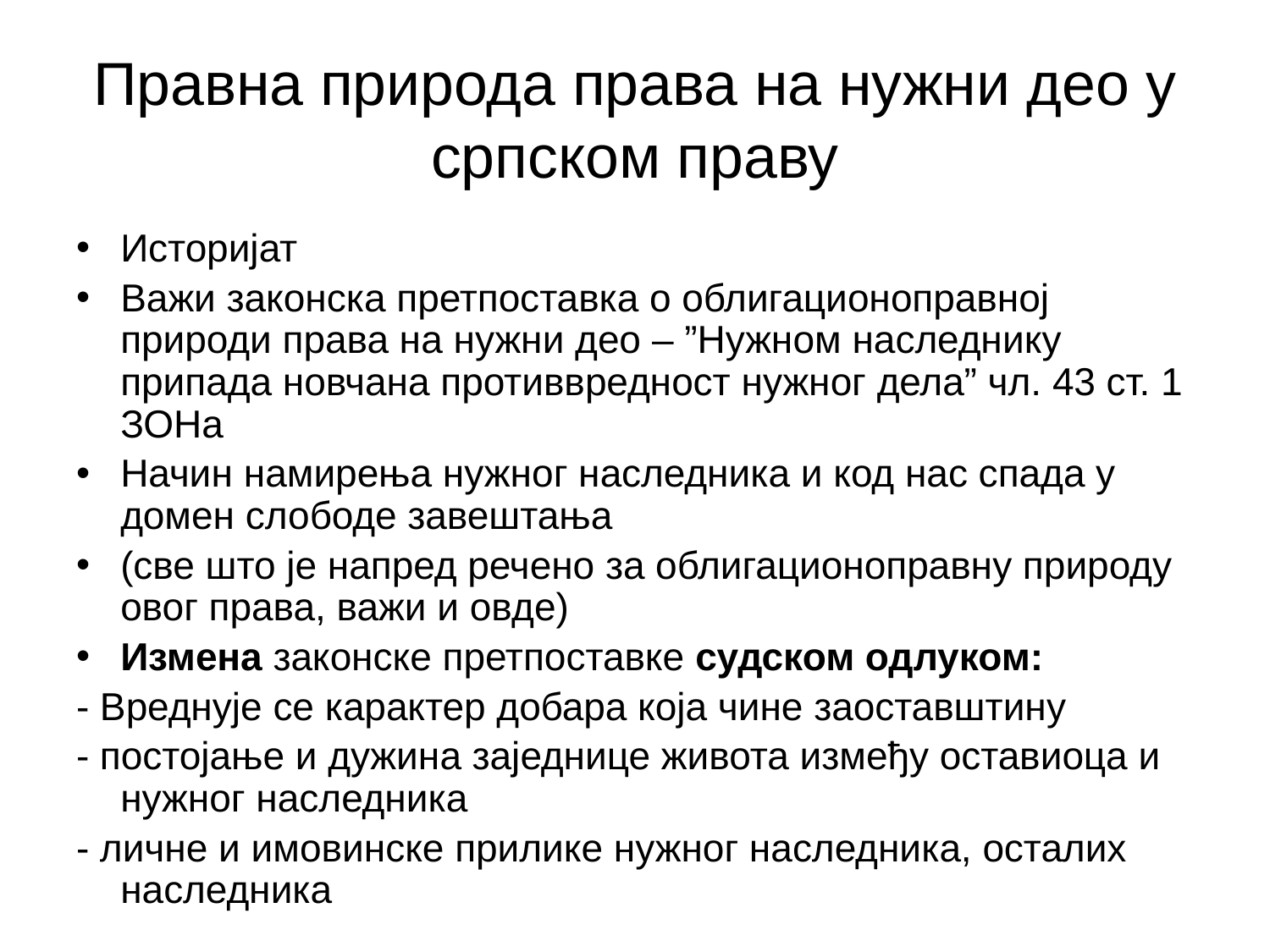

# Правна природа права на нужни део у српском праву
Историјат
Важи законска претпоставка о облигационоправној природи права на нужни део – ”Нужном наследнику припада новчана противвредност нужног дела” чл. 43 ст. 1 ЗОНа
Начин намирења нужног наследника и код нас спада у домен слободе завештања
(све што је напред речено за облигационоправну природу овог права, важи и овде)
Измена законске претпоставке судском одлуком:
- Вреднује се карактер добара која чине заоставштину
- постојање и дужина заједнице живота између оставиоца и нужног наследника
- личне и имовинске прилике нужног наследника, осталих наследника